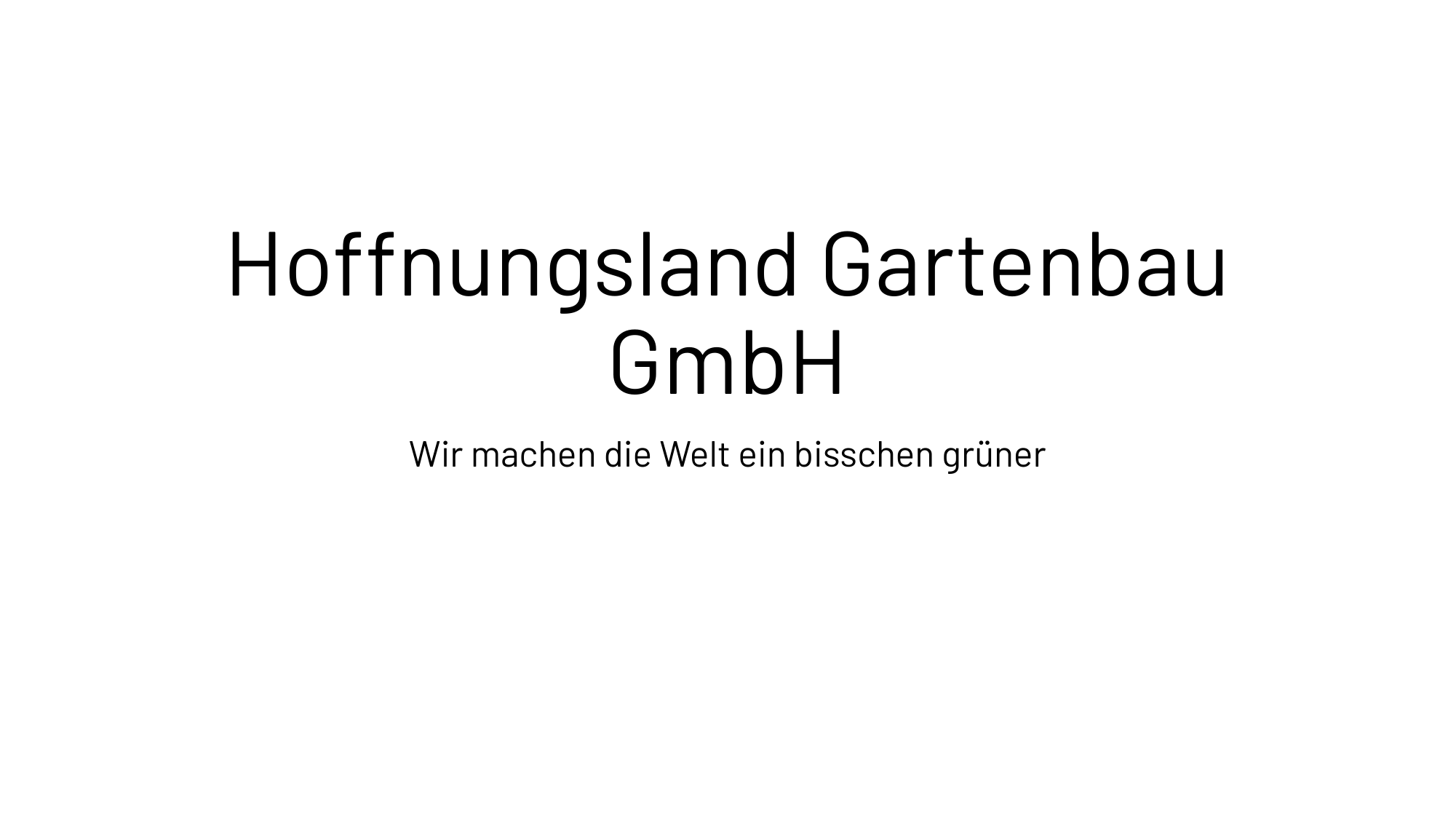

# Hoffnungsland Gartenbau GmbH
Wir machen die Welt ein bisschen grüner